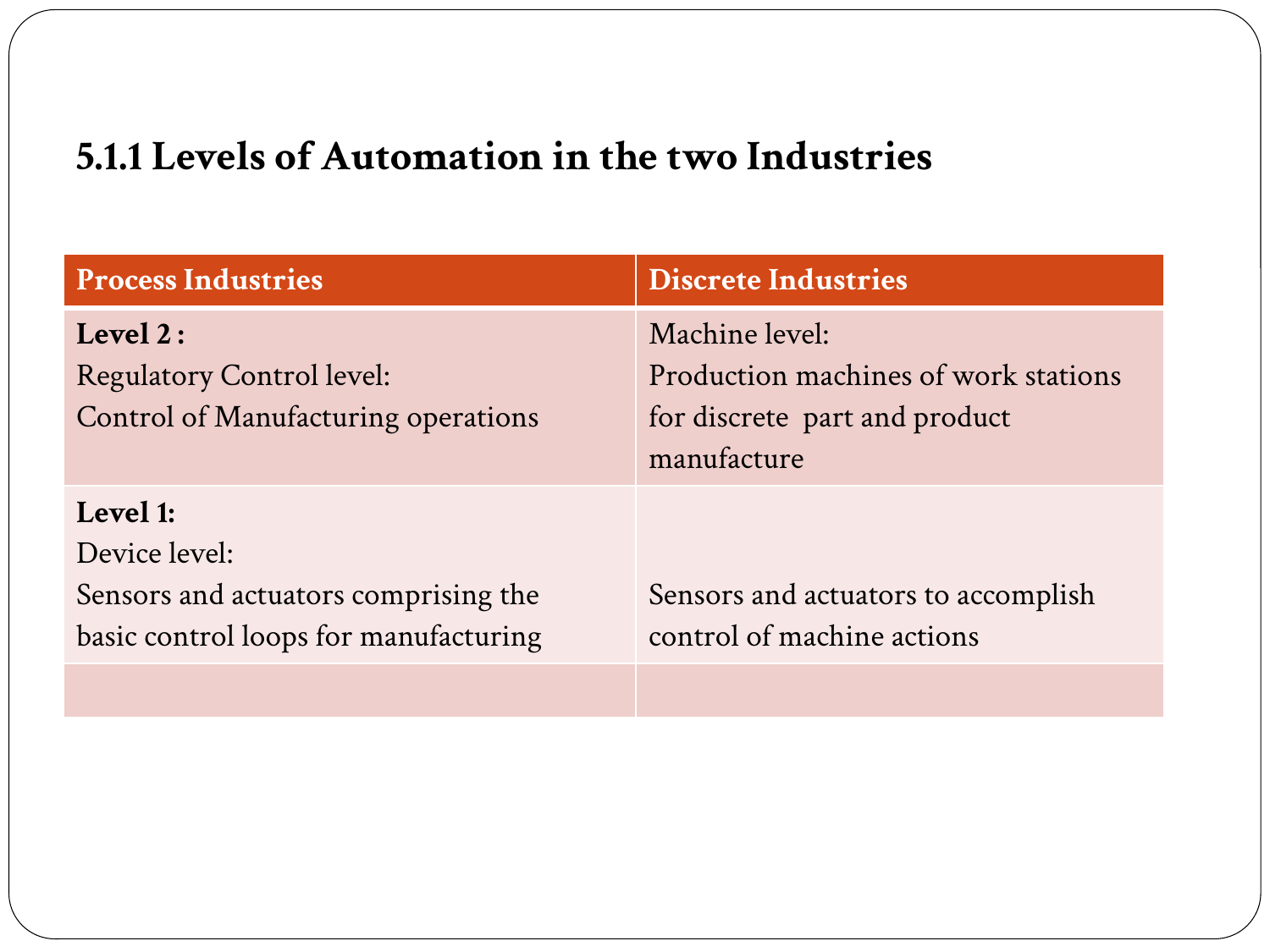

# 5.1.1 Levels of Automation in the two Industries
| Process Industries | Discrete Industries |
| --- | --- |
| Level 2 : Regulatory Control level: Control of Manufacturing operations | Machine level: Production machines of work stations for discrete part and product manufacture |
| Level 1: Device level: Sensors and actuators comprising the basic control loops for manufacturing | Sensors and actuators to accomplish control of machine actions |
|  |  |